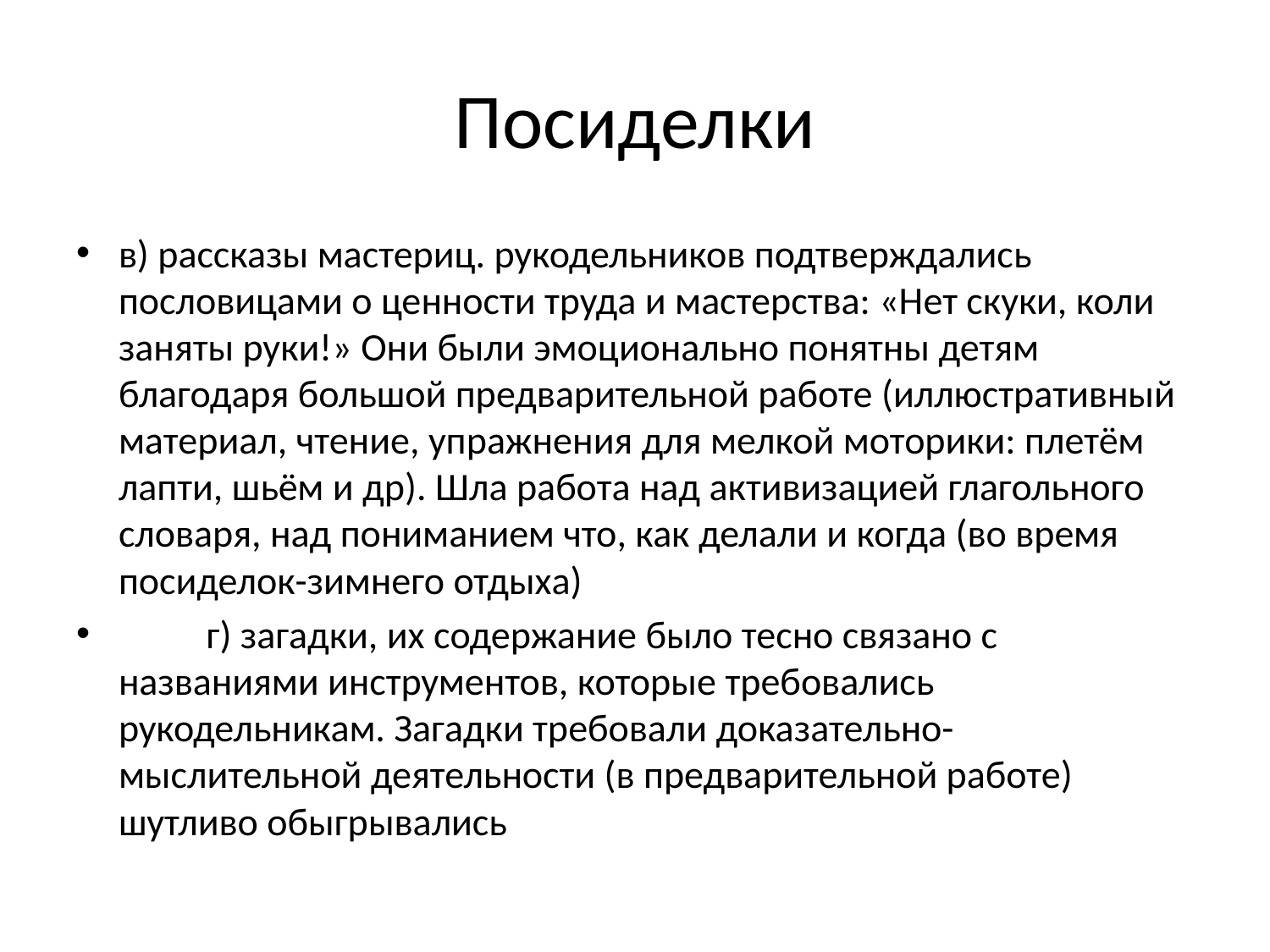

# Посиделки
в) рассказы мастериц. рукодельников подтверждались пословицами о ценности труда и мастерства: «Нет скуки, коли заняты руки!» Они были эмоционально понятны детям благодаря большой предварительной работе (иллюстративный материал, чтение, упражнения для мелкой моторики: плетём лапти, шьём и др). Шла работа над активизацией глагольного словаря, над пониманием что, как делали и когда (во время посиделок-зимнего отдыха)
	г) загадки, их содержание было тесно связано с названиями инструментов, которые требовались рукодельникам. Загадки требовали доказательно-мыслительной деятельности (в предварительной работе) шутливо обыгрывались